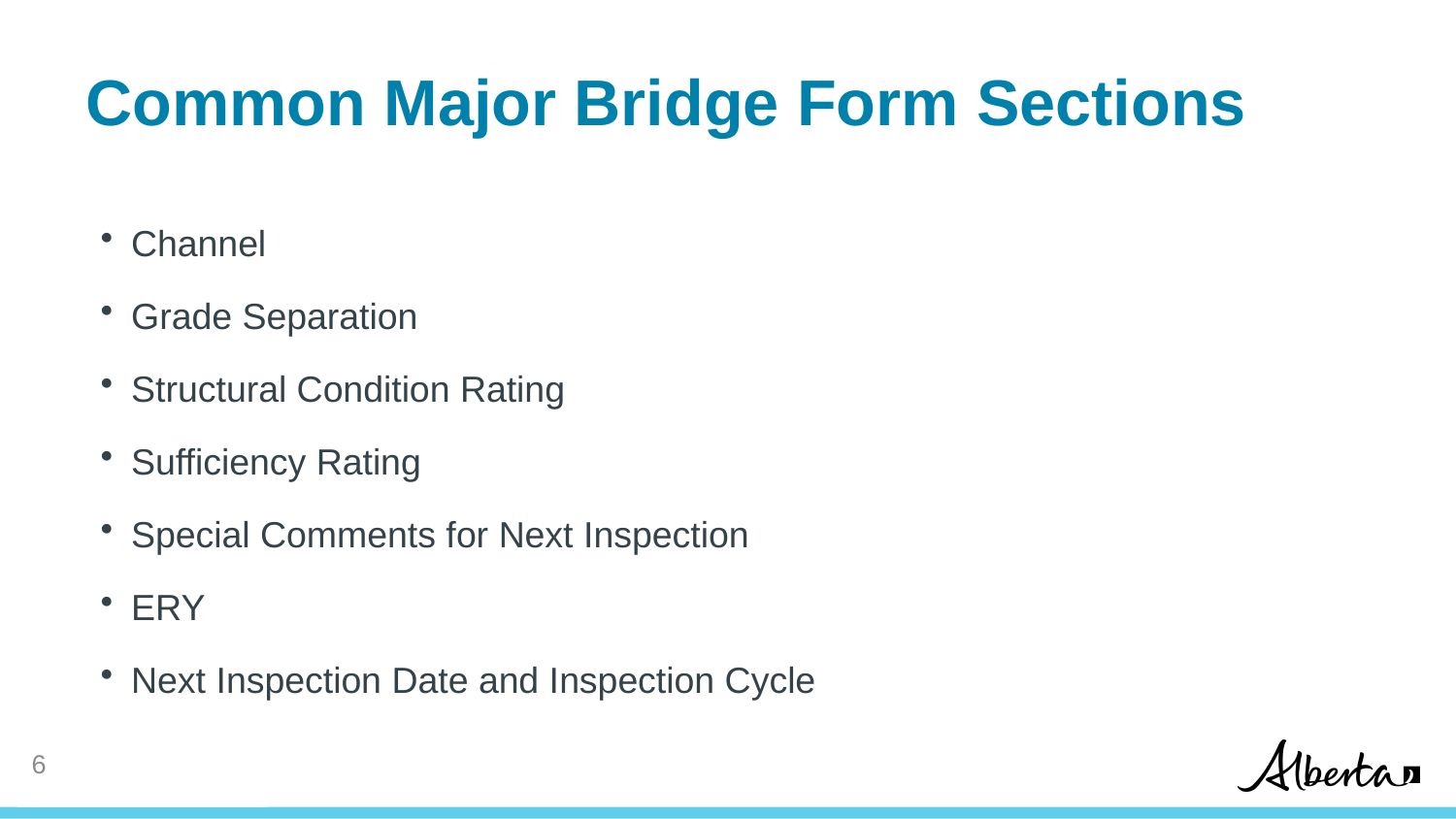

# Common Major Bridge Form Sections
Channel
Grade Separation
Structural Condition Rating
Sufficiency Rating
Special Comments for Next Inspection
ERY
Next Inspection Date and Inspection Cycle

6